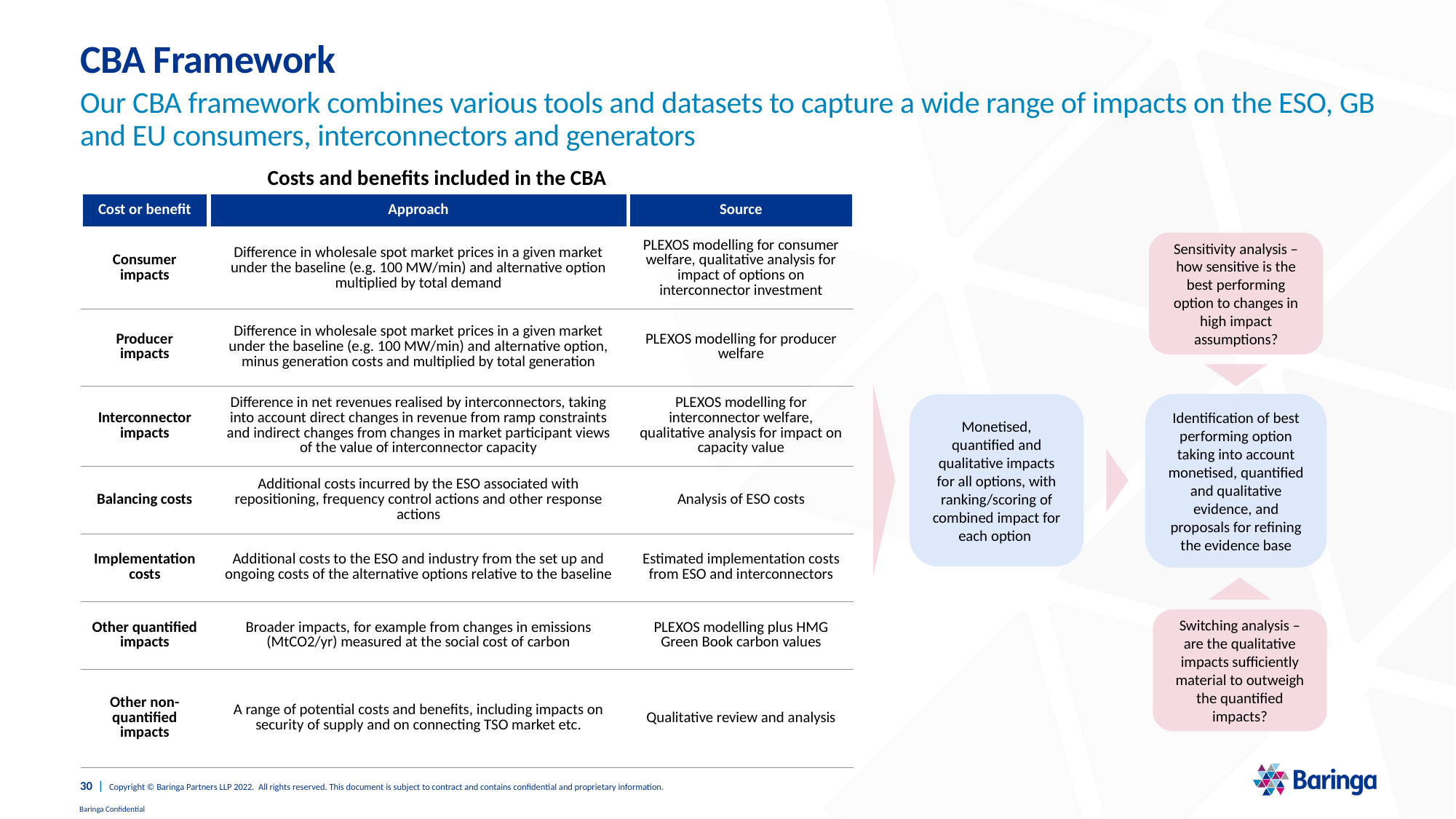

# CBA Framework
Our CBA framework combines various tools and datasets to capture a wide range of impacts on the ESO, GB and EU consumers, interconnectors and generators
Costs and benefits included in the CBA
| Cost or benefit | Approach | Source |
| --- | --- | --- |
| Consumer impacts | Difference in wholesale spot market prices in a given market under the baseline (e.g. 100 MW/min) and alternative option multiplied by total demand | PLEXOS modelling for consumer welfare, qualitative analysis for impact of options on interconnector investment |
| Producer impacts | Difference in wholesale spot market prices in a given market under the baseline (e.g. 100 MW/min) and alternative option, minus generation costs and multiplied by total generation | PLEXOS modelling for producer welfare |
| Interconnector impacts | Difference in net revenues realised by interconnectors, taking into account direct changes in revenue from ramp constraints and indirect changes from changes in market participant views of the value of interconnector capacity | PLEXOS modelling for interconnector welfare, qualitative analysis for impact on capacity value |
| Balancing costs | Additional costs incurred by the ESO associated with repositioning, frequency control actions and other response actions | Analysis of ESO costs |
| Implementation costs | Additional costs to the ESO and industry from the set up and ongoing costs of the alternative options relative to the baseline | Estimated implementation costs from ESO and interconnectors |
| Other quantified impacts | Broader impacts, for example from changes in emissions (MtCO2/yr) measured at the social cost of carbon | PLEXOS modelling plus HMG Green Book carbon values |
| Other non-quantified impacts | A range of potential costs and benefits, including impacts on security of supply and on connecting TSO market etc. | Qualitative review and analysis |
Sensitivity analysis – how sensitive is the best performing option to changes in high impact assumptions?

Identification of best performing option taking into account monetised, quantified and qualitative evidence, and proposals for refining the evidence base
Monetised, quantified and qualitative impacts for all options, with ranking/scoring of combined impact for each option

Switching analysis – are the qualitative impacts sufficiently material to outweigh the quantified impacts?